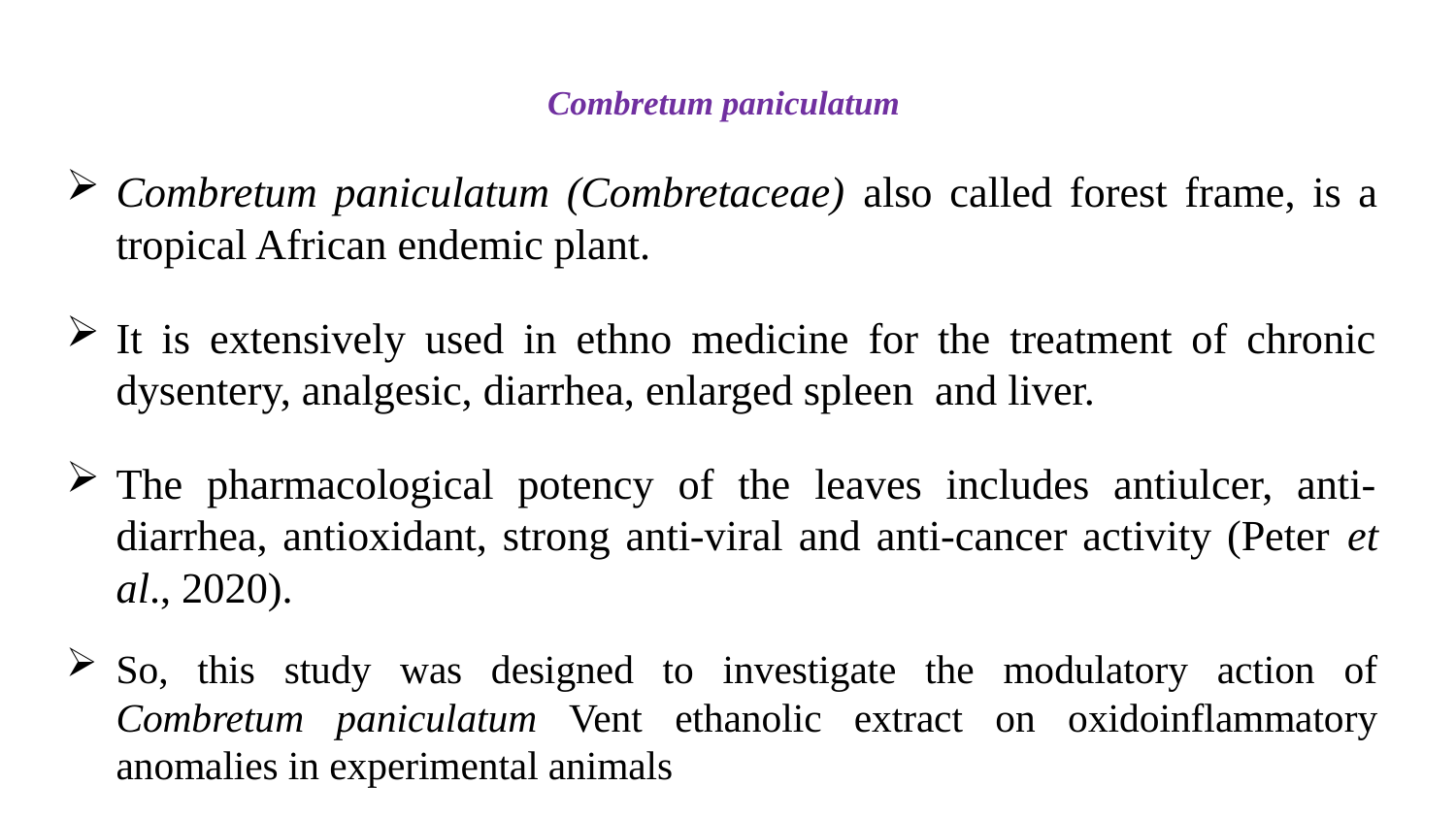

# Combretum paniculatum
Combretum paniculatum (Combretaceae) also called forest frame, is a tropical African endemic plant.

It is extensively used in ethno medicine for the treatment of chronic dysentery, analgesic, diarrhea, enlarged spleen  and liver.

The pharmacological potency of the leaves includes antiulcer, anti-diarrhea, antioxidant, strong anti-viral and anti-cancer activity (Peter et al., 2020).

So, this study was designed to investigate the modulatory action of Combretum paniculatum Vent ethanolic extract on oxidoinflammatory anomalies in experimental animals